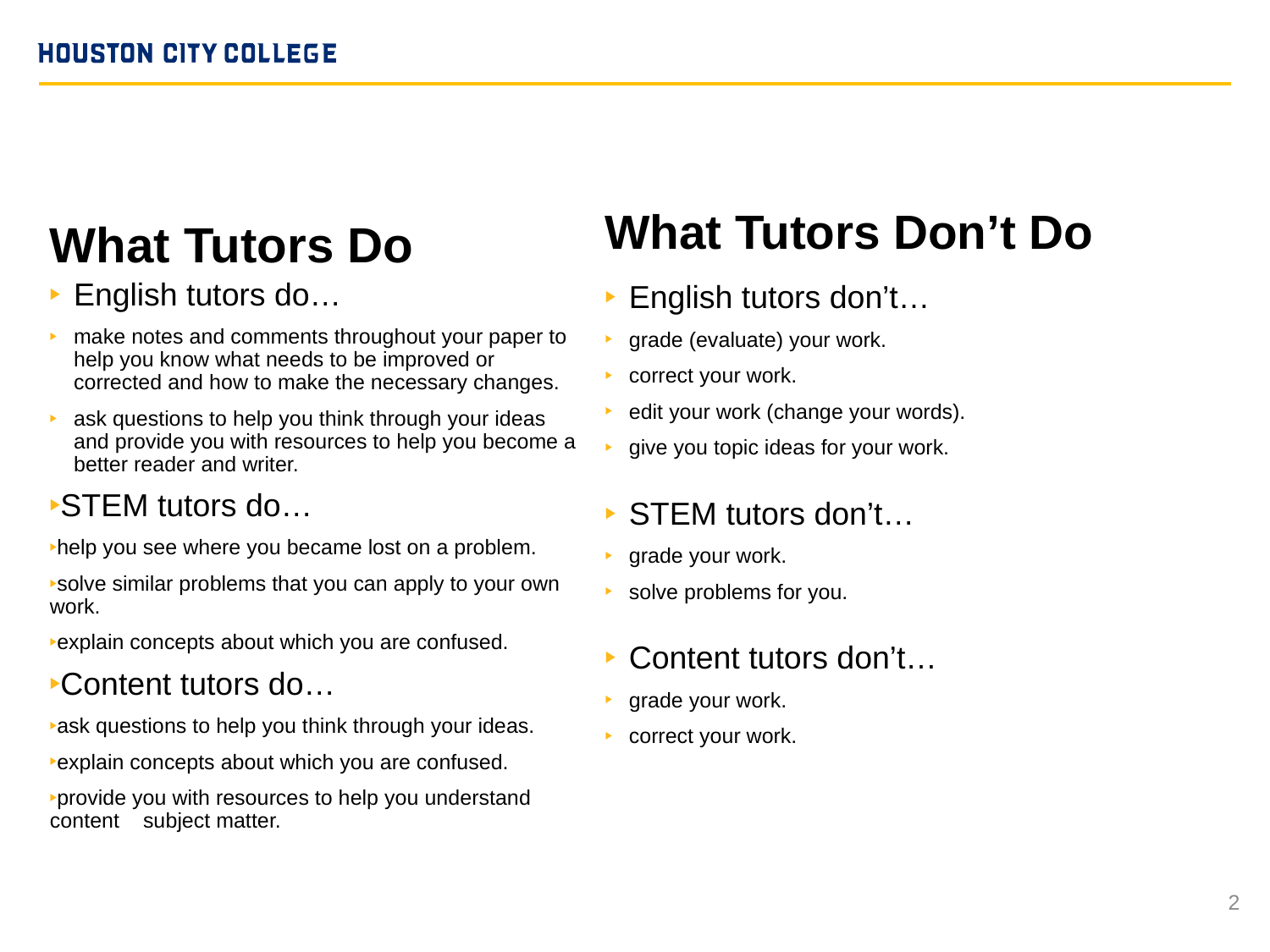

#
What Tutors Don’t Do
What Tutors Do

English tutors do…
make notes and comments throughout your paper to help you know what needs to be improved or corrected and how to make the necessary changes.
ask questions to help you think through your ideas and provide you with resources to help you become a better reader and writer.
STEM tutors do…
help you see where you became lost on a problem.
solve similar problems that you can apply to your own work.
explain concepts about which you are confused.
Content tutors do…
ask questions to help you think through your ideas.
explain concepts about which you are confused.
provide you with resources to help you understand content    subject matter.

English tutors don’t…
grade (evaluate) your work.
correct your work.
edit your work (change your words).
give you topic ideas for your work.

STEM tutors don’t…
grade your work.
solve problems for you.

Content tutors don’t…
grade your work.
correct your work.